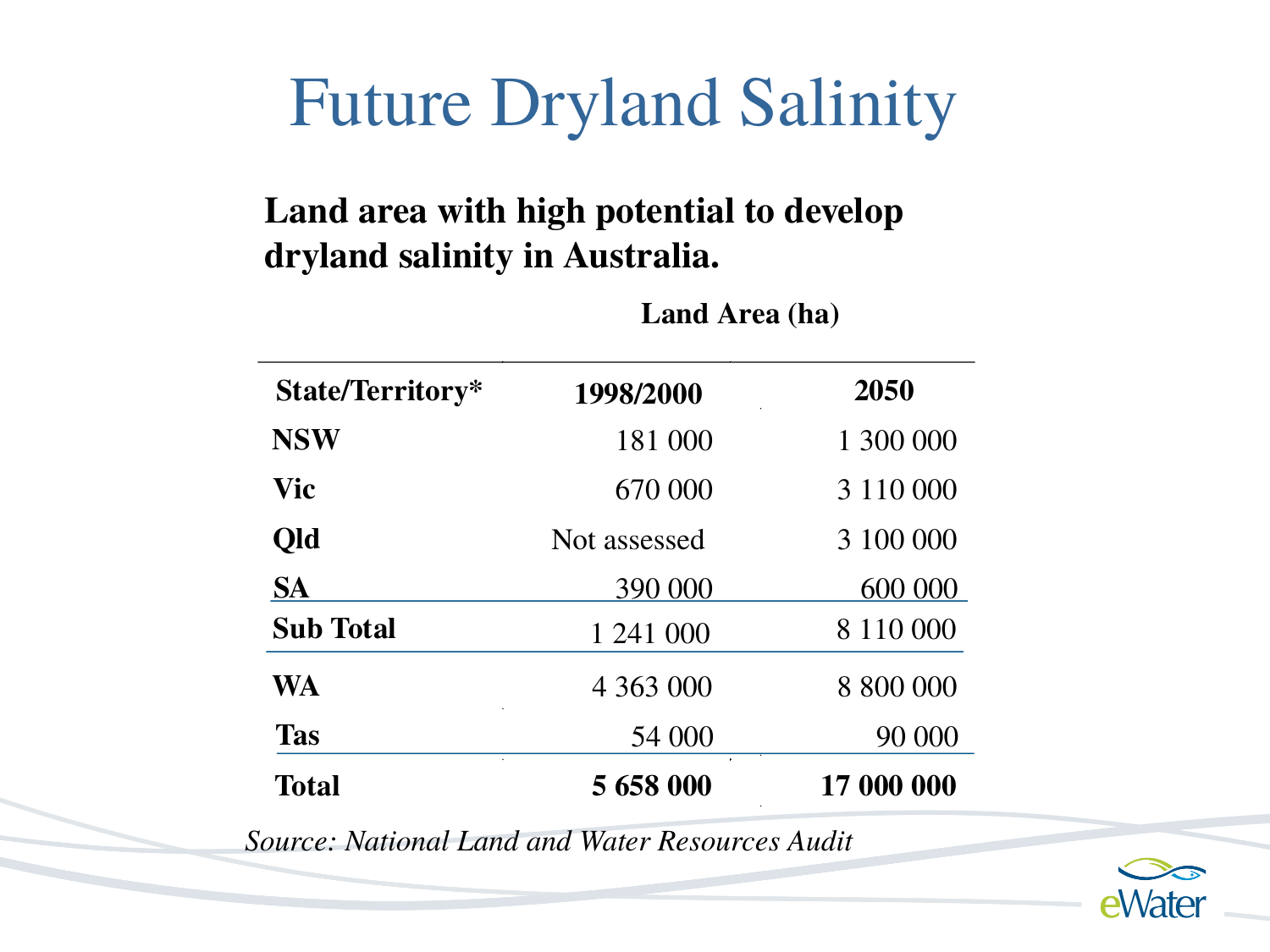

Future Dryland Salinity
Land area with high potential to develop
dryland salinity in Australia.
Land Area (ha)

State/Territory*
2050
1998/2000
NSW
181 000
1 300 000
Vic
670 000
3 110 000
Qld
Not assessed
3 100 000
SA
390 000
600 000

Sub Total
8 110 000
1 241 000

WA
4 363 000
8 800 000

Tas
54 000
90 000

Total
5 658 000
17 000 000
Source: National Land and Water Resources Audit